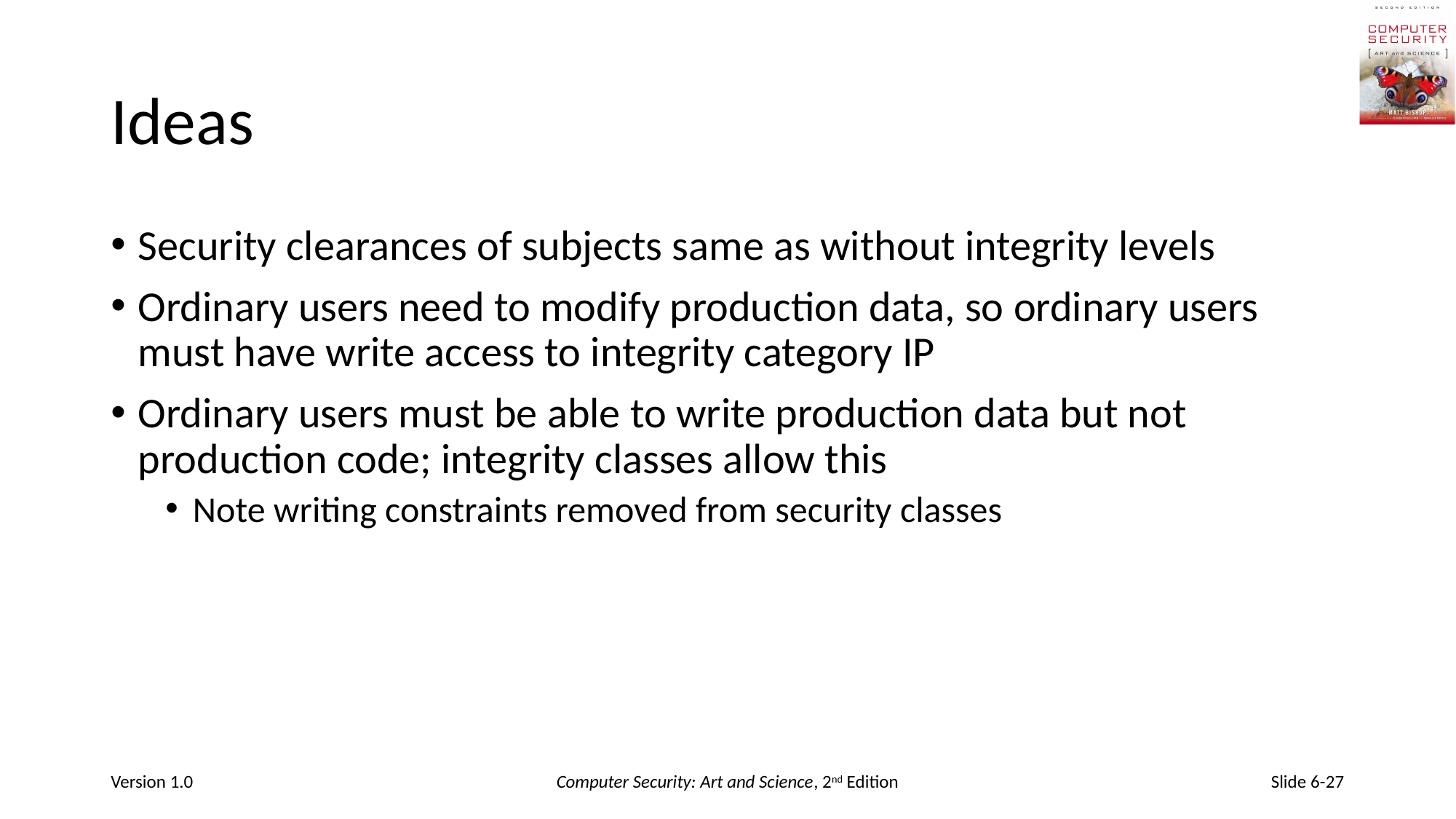

# Ideas
Security clearances of subjects same as without integrity levels
Ordinary users need to modify production data, so ordinary users must have write access to integrity category IP
Ordinary users must be able to write production data but not production code; integrity classes allow this
Note writing constraints removed from security classes
Version 1.0
Computer Security: Art and Science, 2nd Edition
Slide 6-27